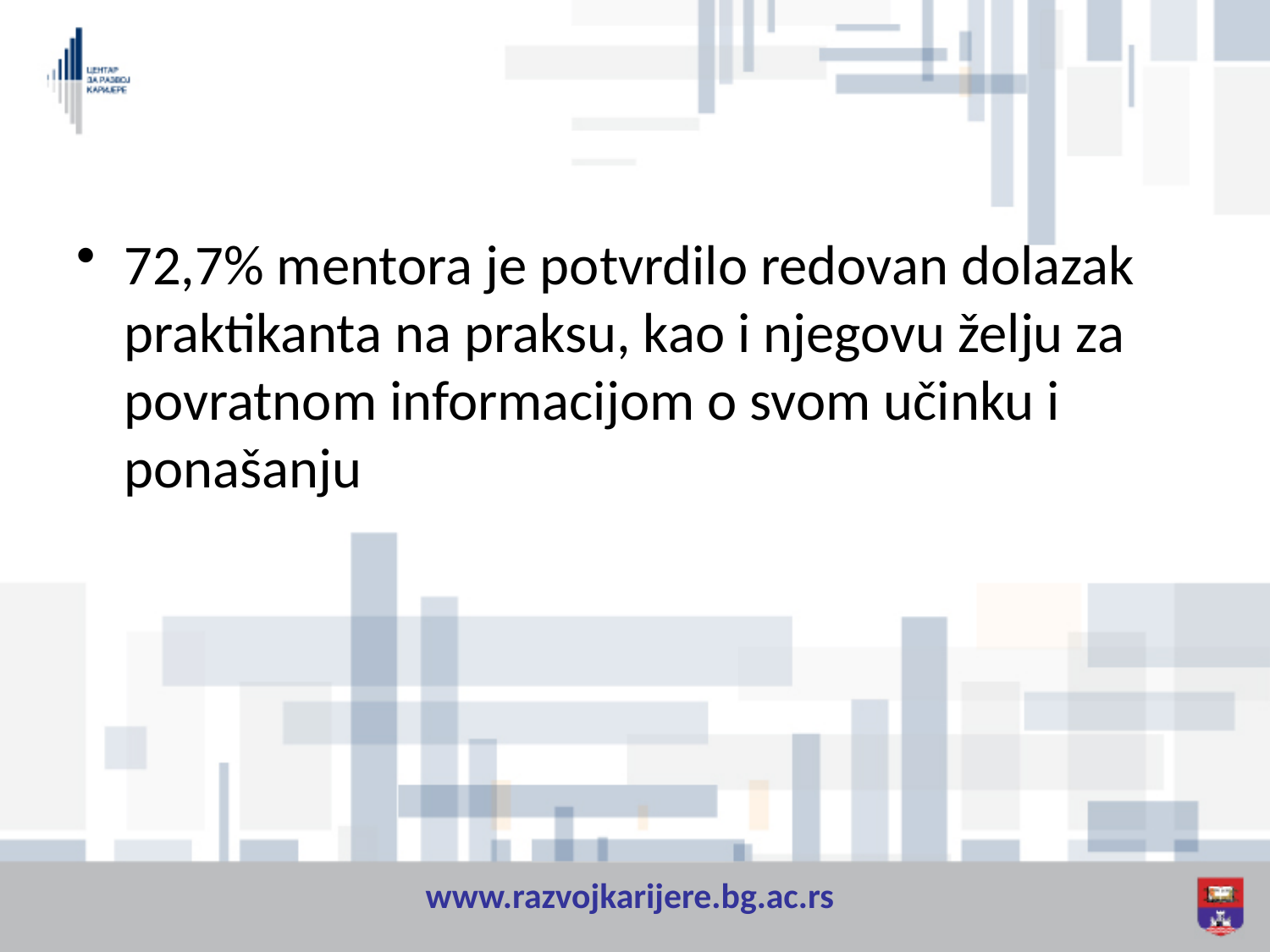

#
72,7% mentora je potvrdilo redovan dolazak praktikanta na praksu, kao i njegovu želju za povratnom informacijom o svom učinku i ponašanju
www.razvojkarijere.bg.ac.rs